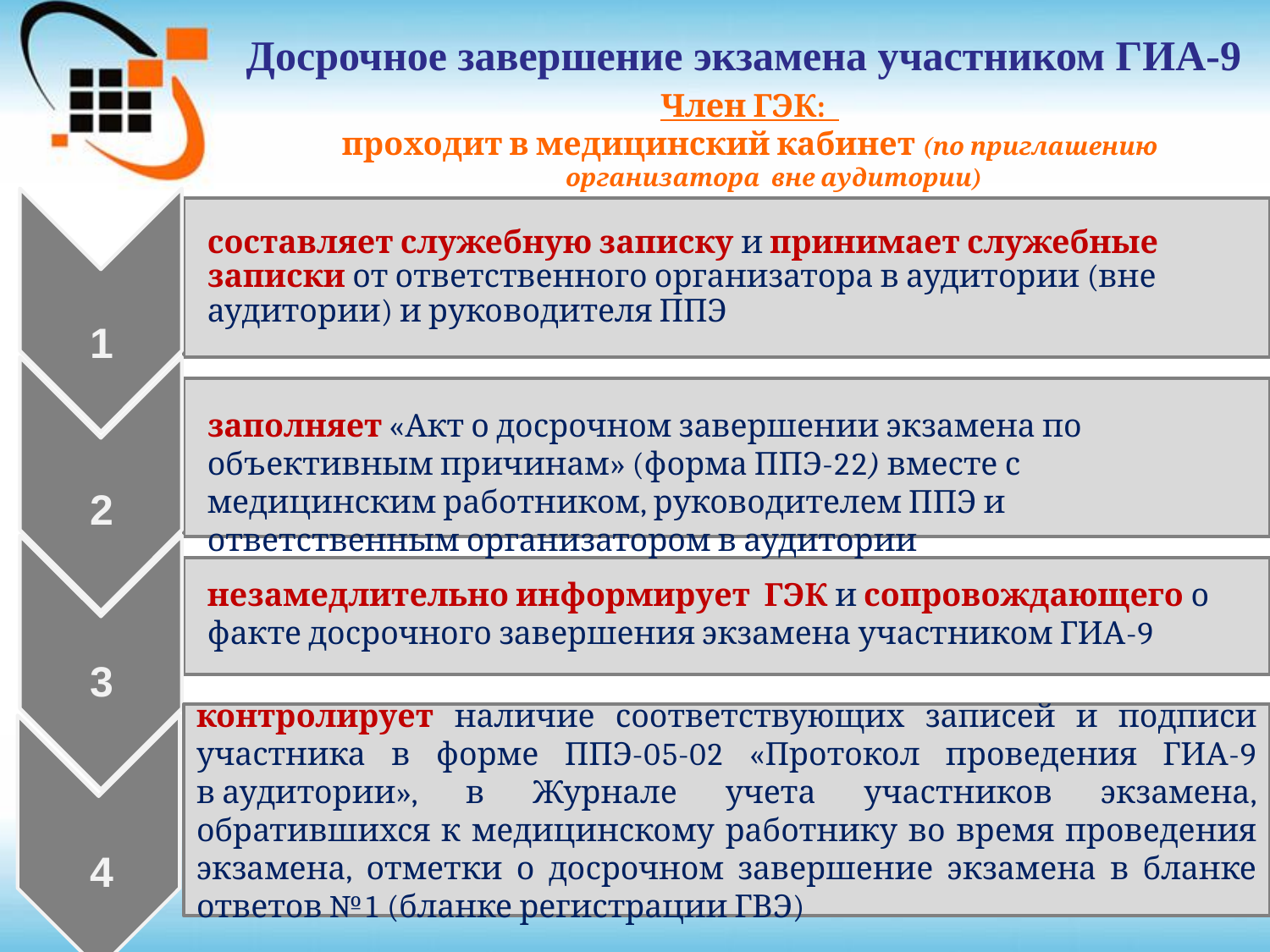

Досрочное завершение экзамена участником ГИА-9
Член ГЭК:
проходит в медицинский кабинет (по приглашению организатора  вне аудитории)

1

2

3

4

составляет служебную записку и принимает служебные записки от ответственного организатора в аудитории (вне аудитории) и руководителя ППЭ
заполняет «Акт о досрочном завершении экзамена по объективным причинам» (форма ППЭ-22) вместе с медицинским работником, руководителем ППЭ и ответственным организатором в аудитории
незамедлительно информирует  ГЭК и сопровождающего о факте досрочного завершения экзамена участником ГИА-9
контролирует наличие соответствующих записей и подписи участника в форме ППЭ-05-02 «Протокол проведения ГИА-9 в аудитории», в Журнале учета участников экзамена, обратившихся к медицинскому работнику во время проведения экзамена, отметки о досрочном завершение экзамена в бланке ответов №1 (бланке регистрации ГВЭ)